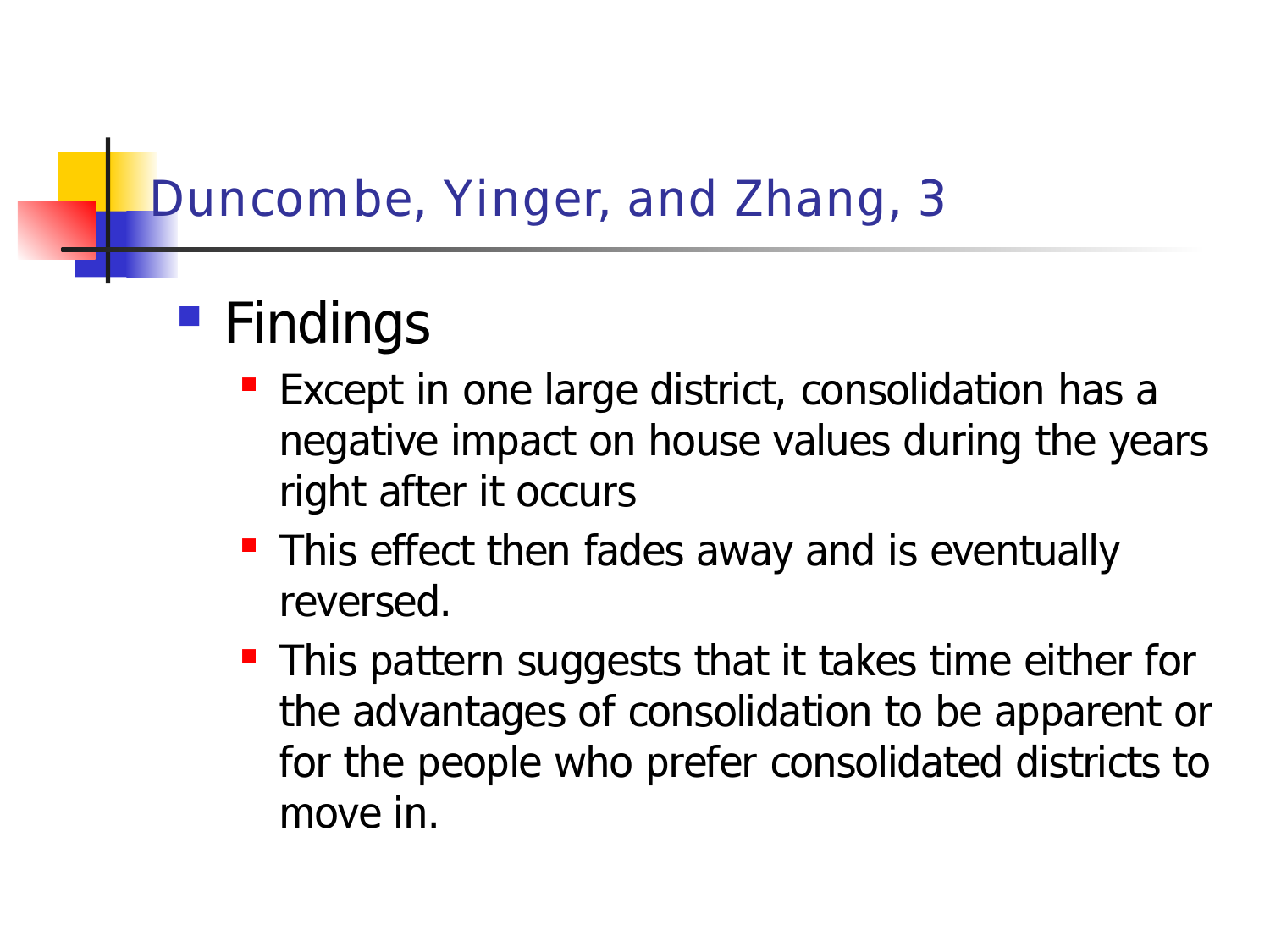

# Duncombe, Yinger, and Zhang, 3
Findings
Except in one large district, consolidation has a negative impact on house values during the years right after it occurs
This effect then fades away and is eventually reversed.
This pattern suggests that it takes time either for the advantages of consolidation to be apparent or for the people who prefer consolidated districts to move in.